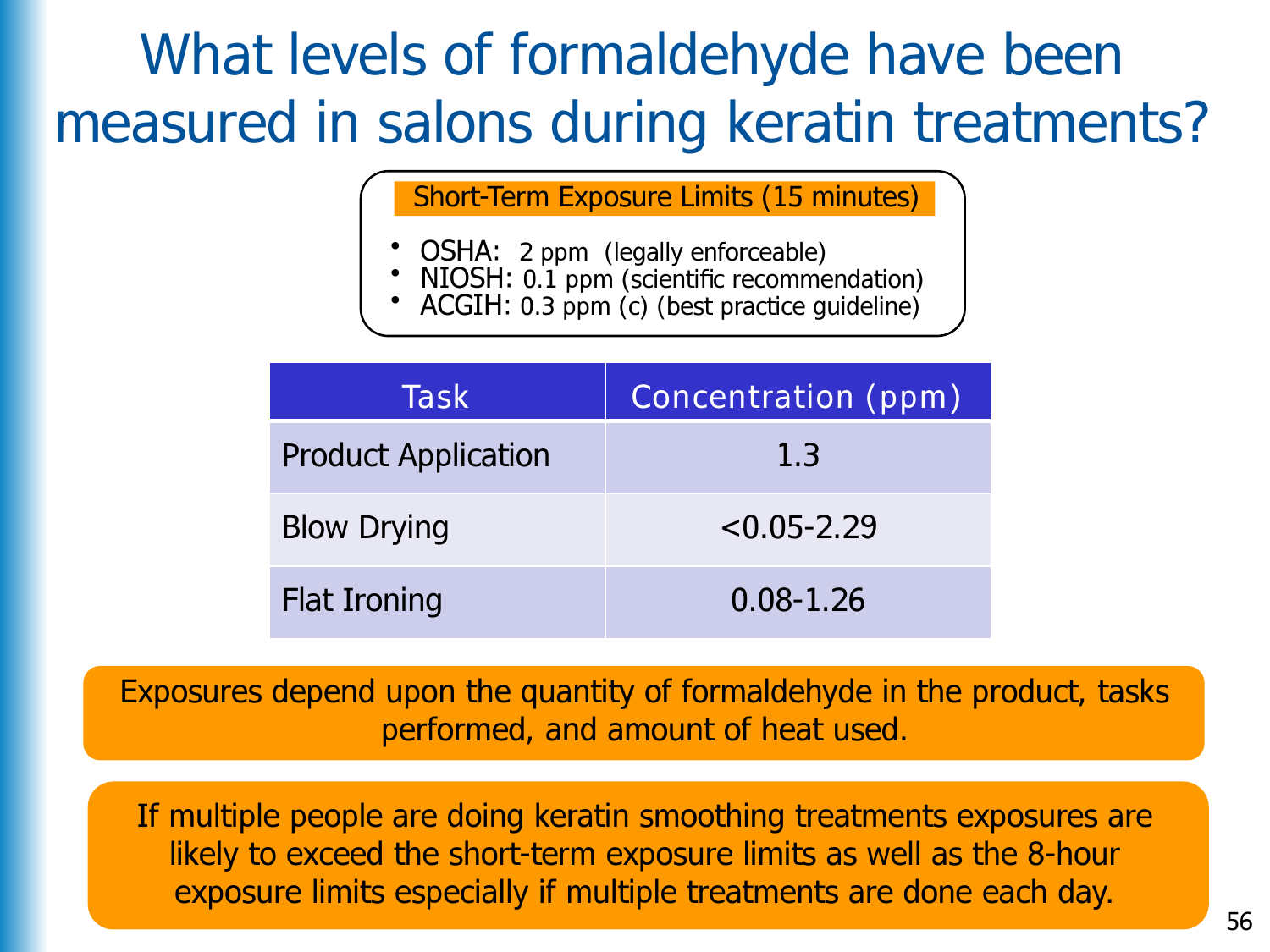

# What levels of formaldehyde have been measured in salons during keratin treatments?

Short-Term Exposure Limits (15 minutes)

OSHA:  2 ppm  (legally enforceable)
NIOSH: 0.1 ppm (scientific recommendation)
ACGIH: 0.3 ppm (c) (best practice guideline)

| Task | Concentration (ppm) |
| --- | --- |
| Product Application | 1.3 |
| Blow Drying | <0.05-2.29 |
| Flat Ironing | 0.08-1.26 |
Exposures depend upon the quantity of formaldehyde in the product, tasks performed, and amount of heat used.

If multiple people are doing keratin smoothing treatments exposures are likely to exceed the short-term exposure limits as well as the 8-hour exposure limits especially if multiple treatments are done each day.
56